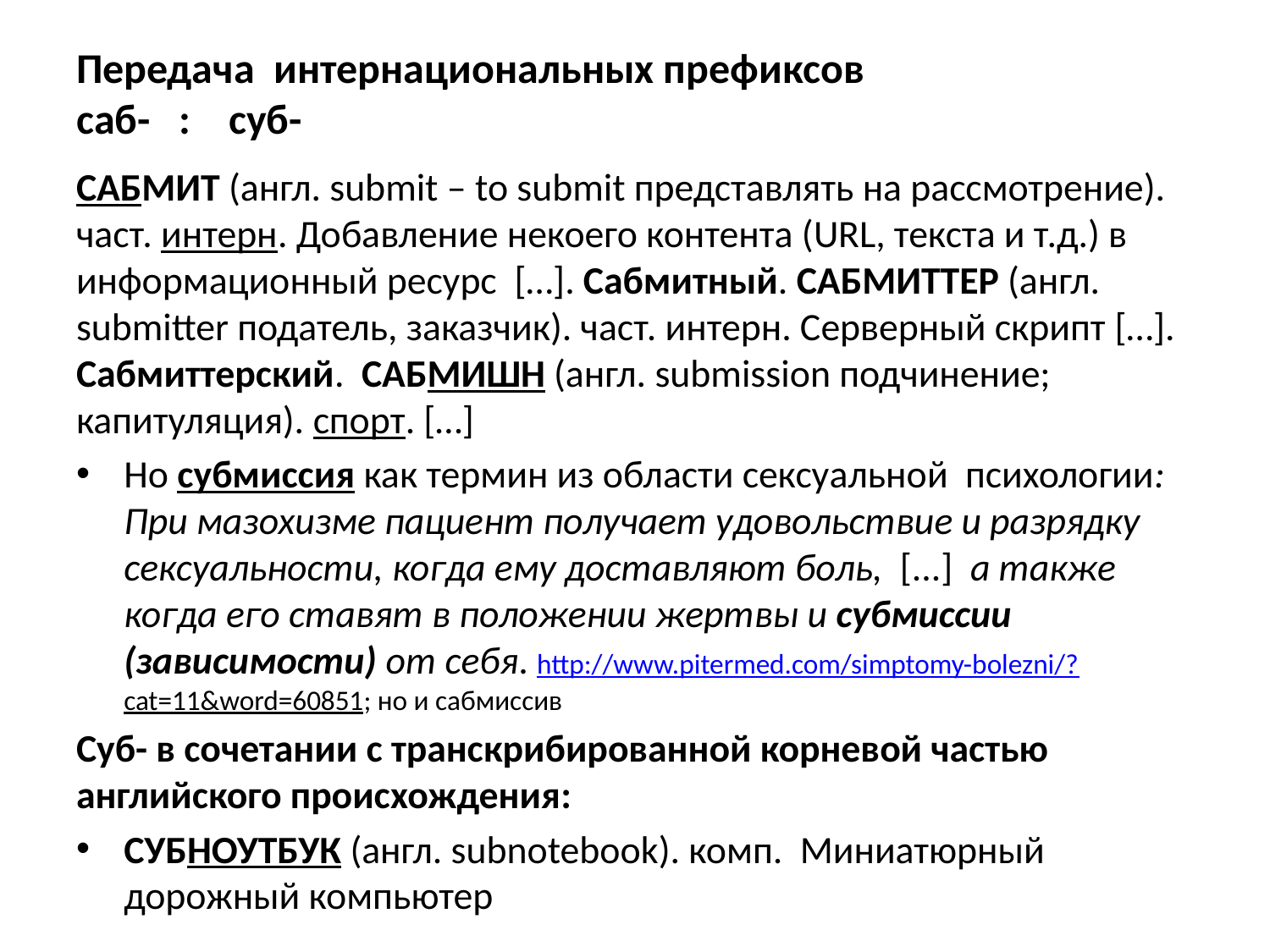

# Передача  интернациональных префиксов саб-   :    суб-
САБМИТ (англ. submit – to submit представлять на рассмотрение). част. интерн. Добавление некоего контента (URL, текста и т.д.) в информационный ресурс  […]. Сабмитный. САБМИТТЕР (англ. submitter податель, заказчик). част. интерн. Серверный скрипт […]. Сабмиттерский.  САБМИШН (англ. submission подчинение; капитуляция). спорт. […]
Но субмиссия как термин из области сексуальной  психологии: При мазохизме пациент получает удовольствие и разрядку сексуальности, когда ему доставляют боль,  [...]  а также когда его ставят в положении жертвы и субмиссии (зависимости) от себя. http://www.pitermed.com/simptomy-bolezni/?cat=11&word=60851; но и сабмиссив
Суб- в сочетании с транскрибированной корневой частью английского происхождения:
СУБНОУТБУК (англ. subnotebook). комп.  Миниатюрный дорожный компьютер